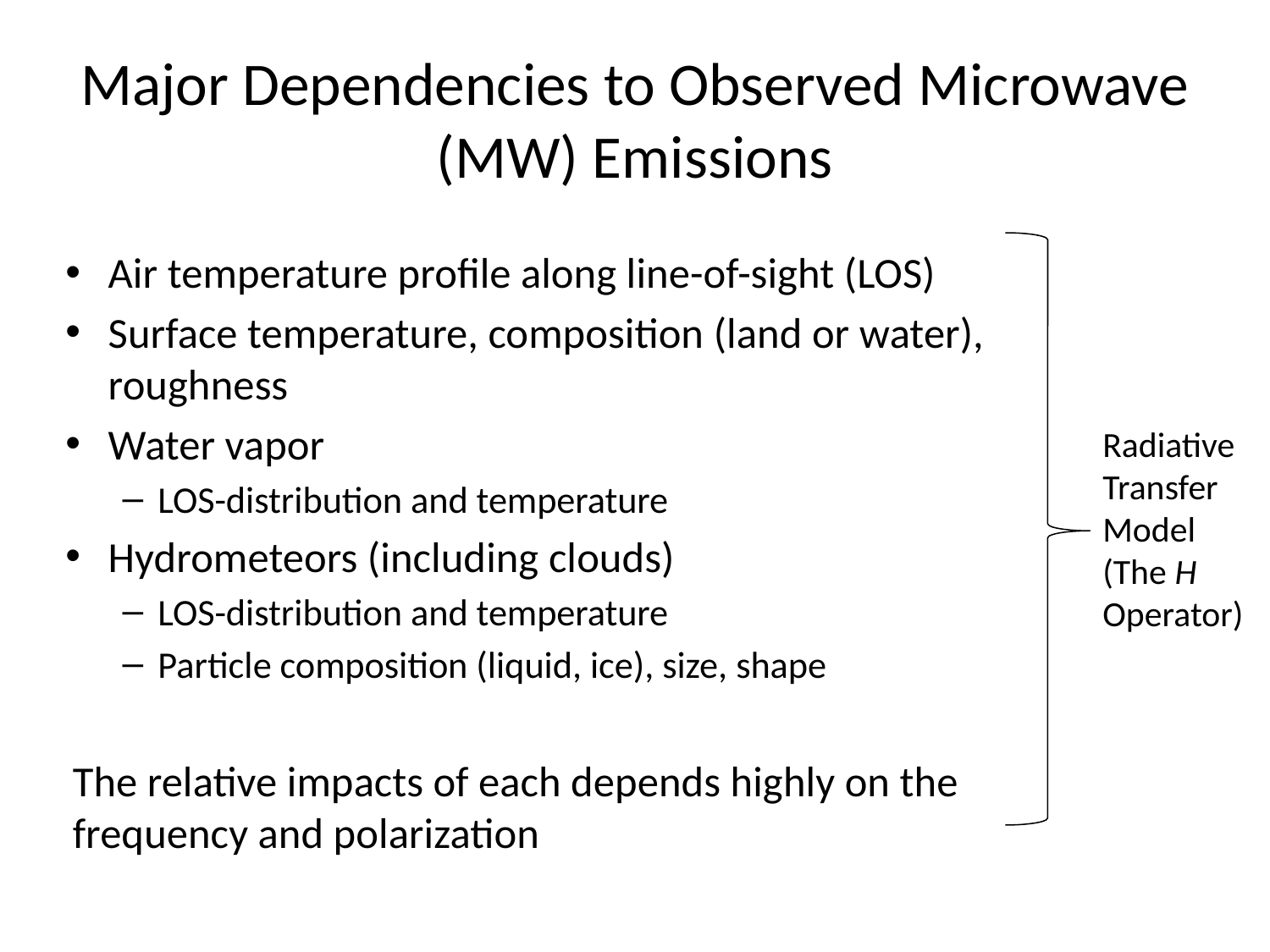

# Major Dependencies to Observed Microwave (MW) Emissions

Air temperature profile along line-of-sight (LOS)
Surface temperature, composition (land or water), roughness
Water vapor
LOS-distribution and temperature
Hydrometeors (including clouds)
LOS-distribution and temperature
Particle composition (liquid, ice), size, shape

The relative impacts of each depends highly on the frequency and polarization

Radiative Transfer Model
(The H Operator)